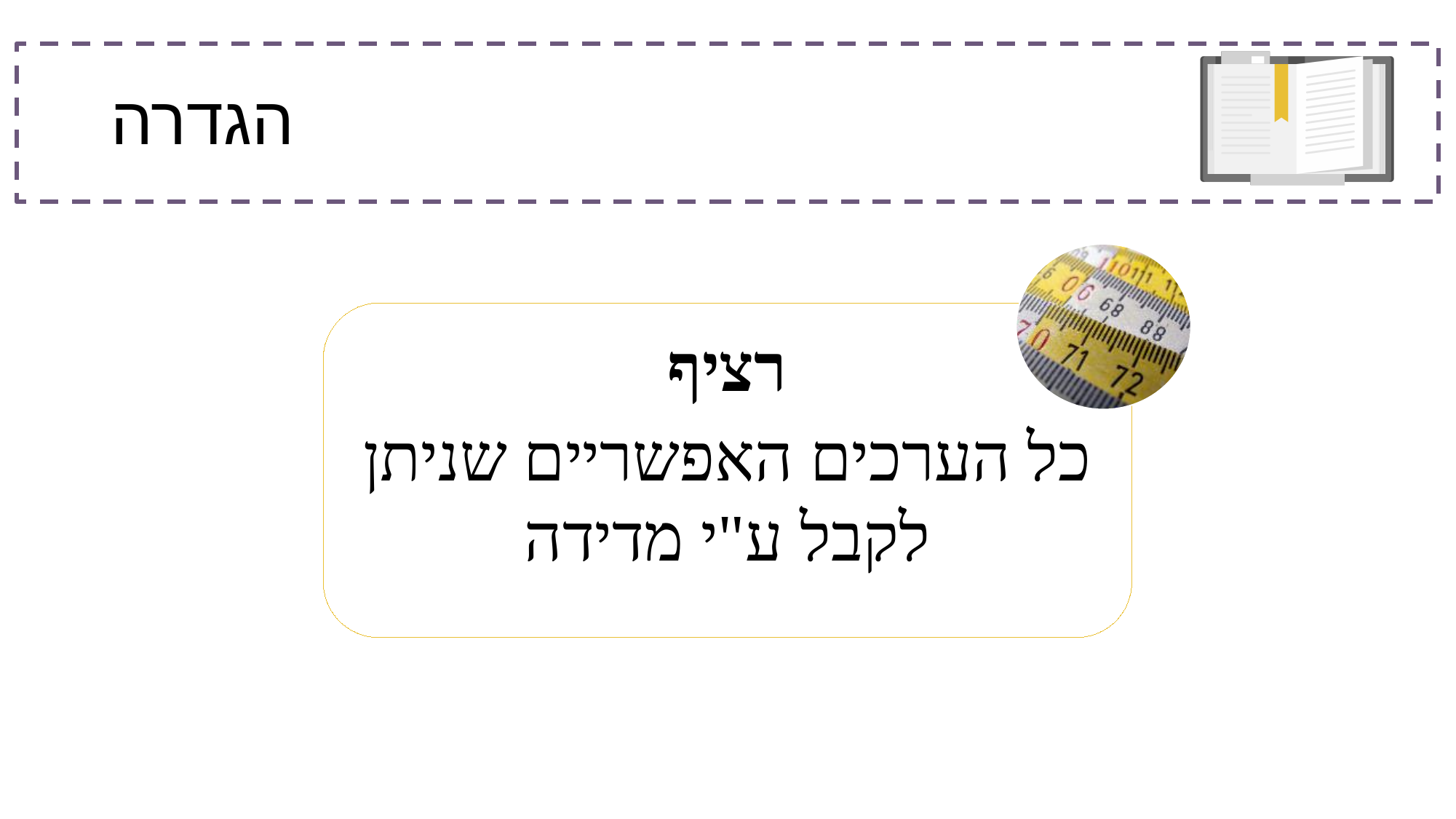

# הגדרה

רציף
כל הערכים האפשריים שניתן לקבל ע"י מדידה